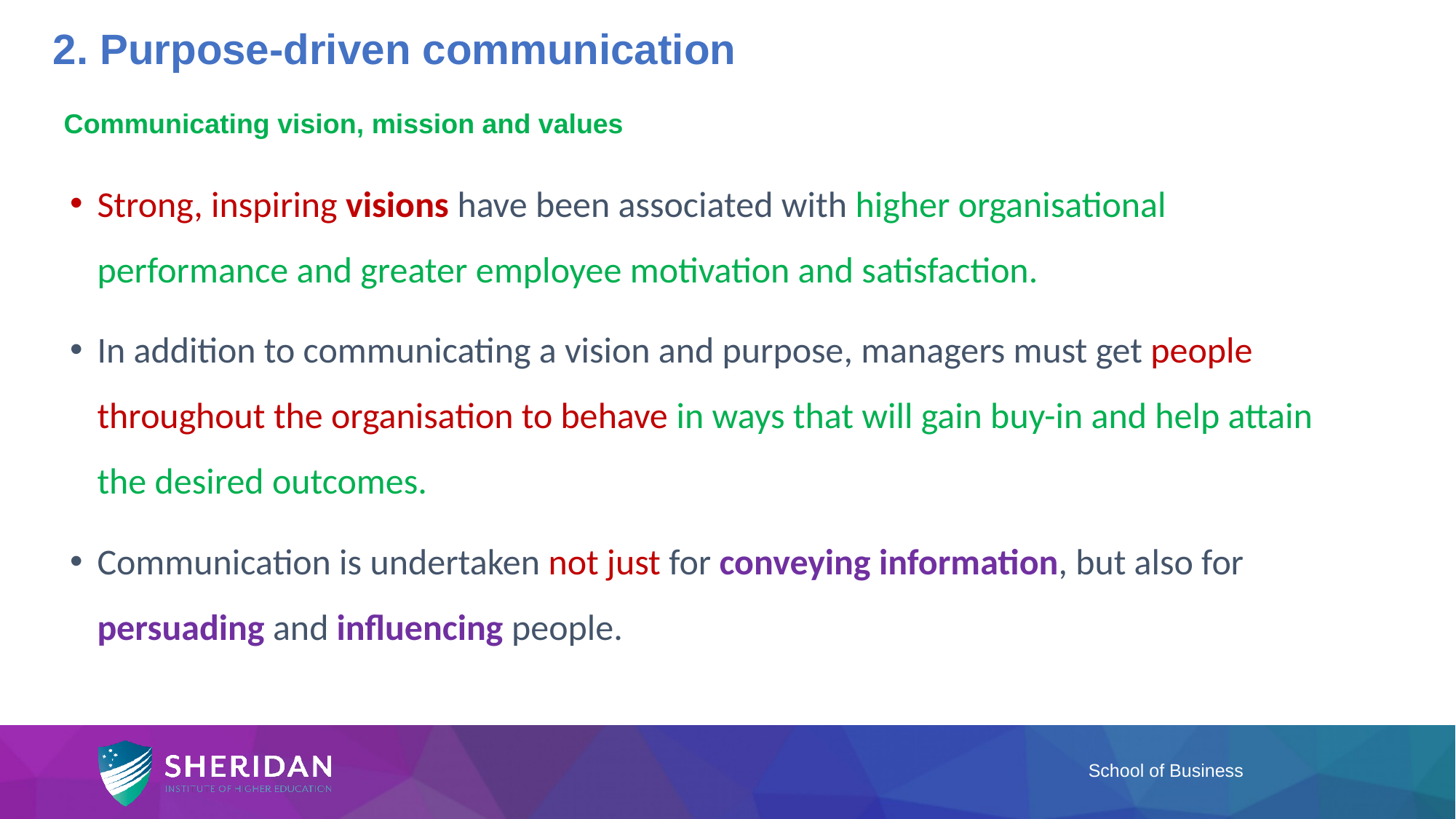

# 2. Purpose-driven communication
Communicating vision, mission and values
Strong, inspiring visions have been associated with higher organisational performance and greater employee motivation and satisfaction.
In addition to communicating a vision and purpose, managers must get people throughout the organisation to behave in ways that will gain buy-in and help attain the desired outcomes.
Communication is undertaken not just for conveying information, but also for persuading and influencing people.